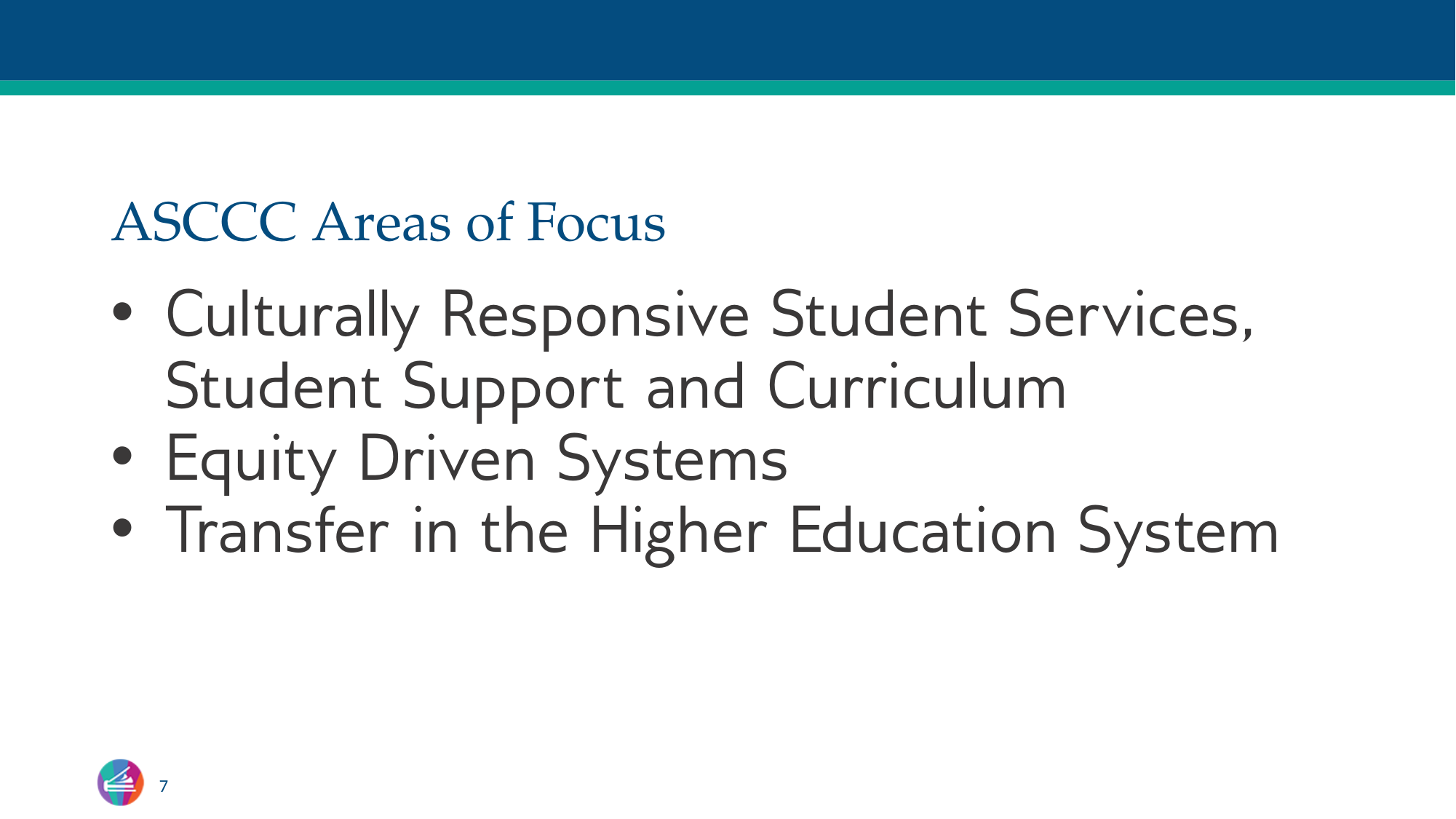

# ASCCC Areas of Focus
Culturally Responsive Student Services, Student Support and Curriculum
Equity Driven Systems
Transfer in the Higher Education System
7